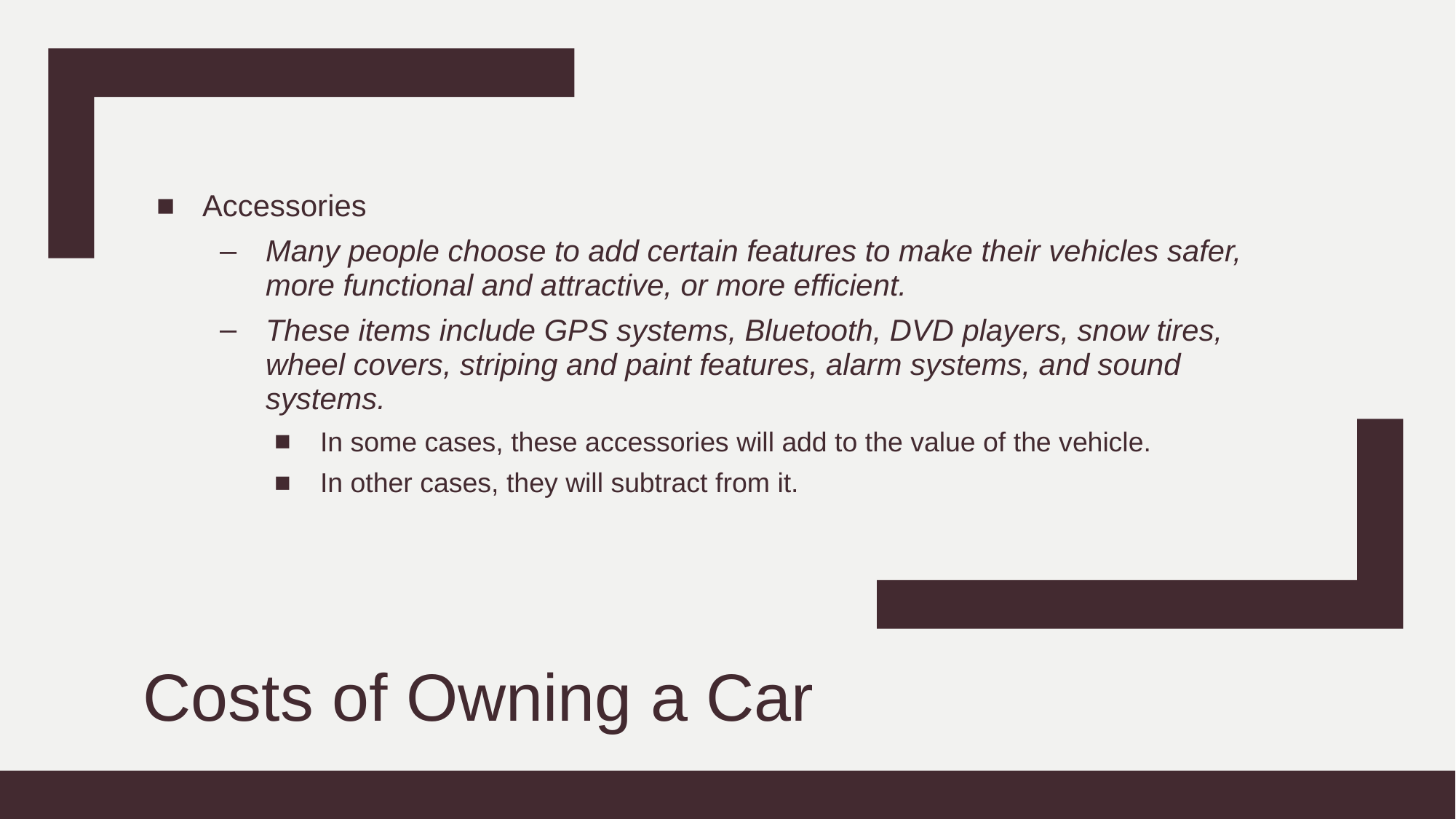

Accessories
Many people choose to add certain features to make their vehicles safer, more functional and attractive, or more efficient.
These items include GPS systems, Bluetooth, DVD players, snow tires, wheel covers, striping and paint features, alarm systems, and sound systems.
In some cases, these accessories will add to the value of the vehicle.
In other cases, they will subtract from it.

# Costs of Owning a Car